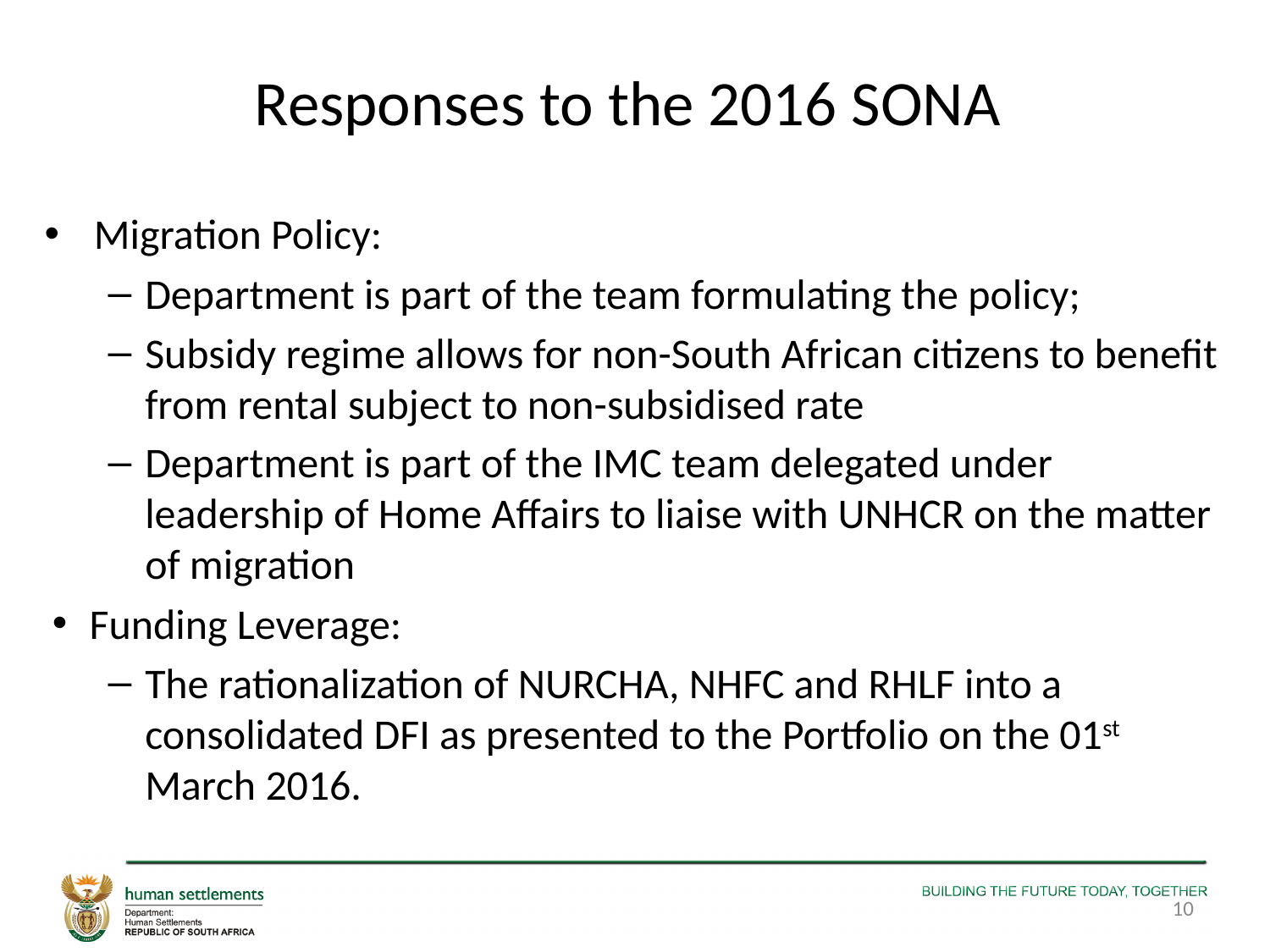

# Responses to the 2016 SONA
Migration Policy:
Department is part of the team formulating the policy;
Subsidy regime allows for non-South African citizens to benefit from rental subject to non-subsidised rate
Department is part of the IMC team delegated under leadership of Home Affairs to liaise with UNHCR on the matter of migration
Funding Leverage:
The rationalization of NURCHA, NHFC and RHLF into a consolidated DFI as presented to the Portfolio on the 01st March 2016.

10